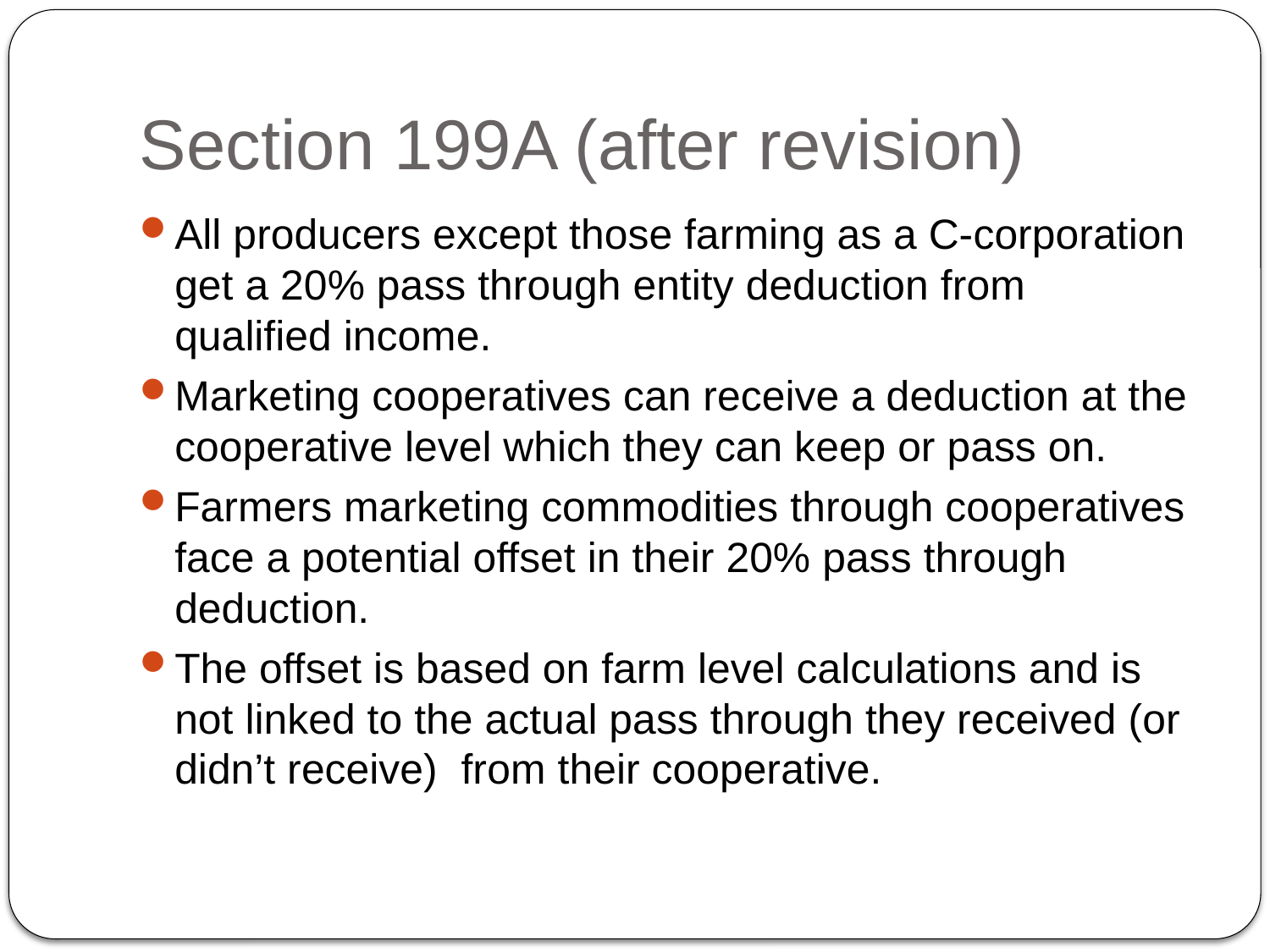

# Section 199A (after revision)
All producers except those farming as a C-corporation get a 20% pass through entity deduction from qualified income.
Marketing cooperatives can receive a deduction at the cooperative level which they can keep or pass on.
Farmers marketing commodities through cooperatives face a potential offset in their 20% pass through deduction.
The offset is based on farm level calculations and is not linked to the actual pass through they received (or didn’t receive)  from their cooperative.